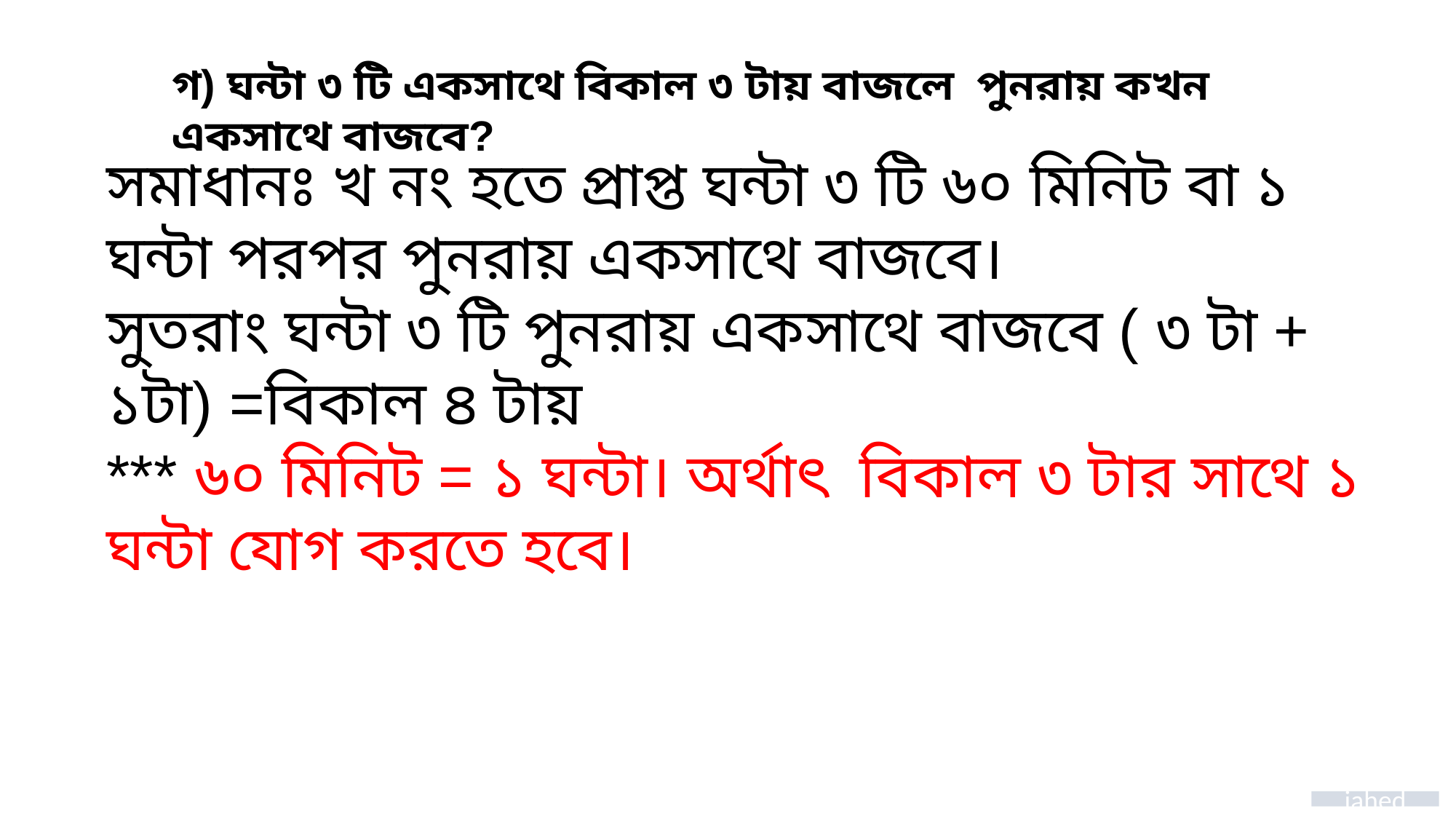

গ) ঘন্টা ৩ টি একসাথে বিকাল ৩ টায় বাজলে  পুনরায় কখন একসাথে বাজবে?

সমাধানঃ খ নং হতে প্রাপ্ত ঘন্টা ৩ টি ৬০ মিনিট বা ১ ঘন্টা পরপর পুনরায় একসাথে বাজবে।
সুতরাং ঘন্টা ৩ টি পুনরায় একসাথে বাজবে ( ৩ টা + ১টা) =বিকাল ৪ টায়
*** ৬০ মিনিট = ১ ঘন্টা। অর্থাৎ  বিকাল ৩ টার সাথে ১ ঘন্টা যোগ করতে হবে।

jahed